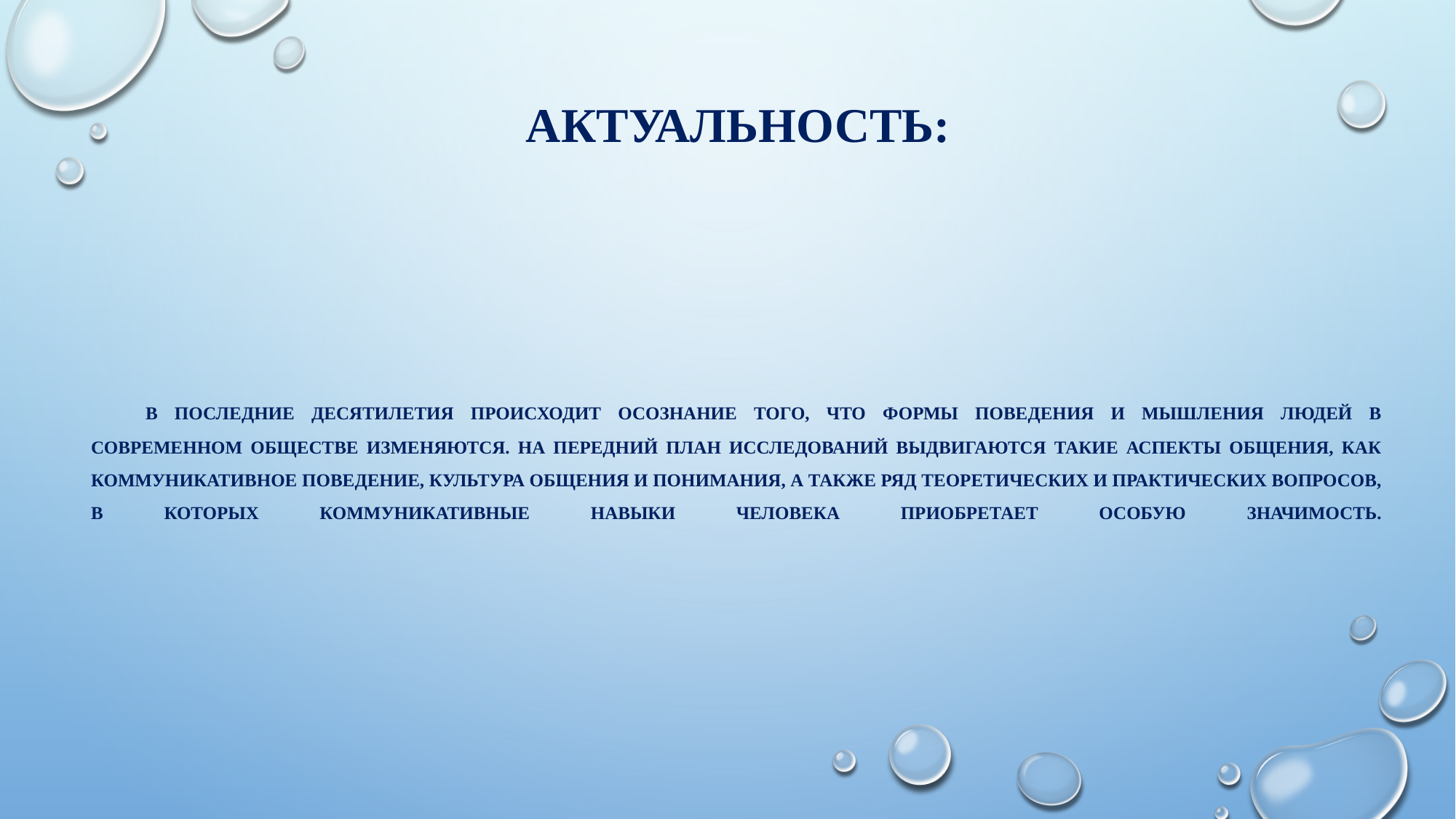

АКТУАЛЬНОСТЬ:
# В последние десятилетия происходит осознание того, что формы поведения и мышления людей в современном обществе изменяются. На передний план исследований выдвигаются такие аспекты общения, как коммуникативное поведение, культура общения и понимания, а также ряд теоретических и практических вопросов, в которых коммуникативные навыки человека приобретает особую значимость.